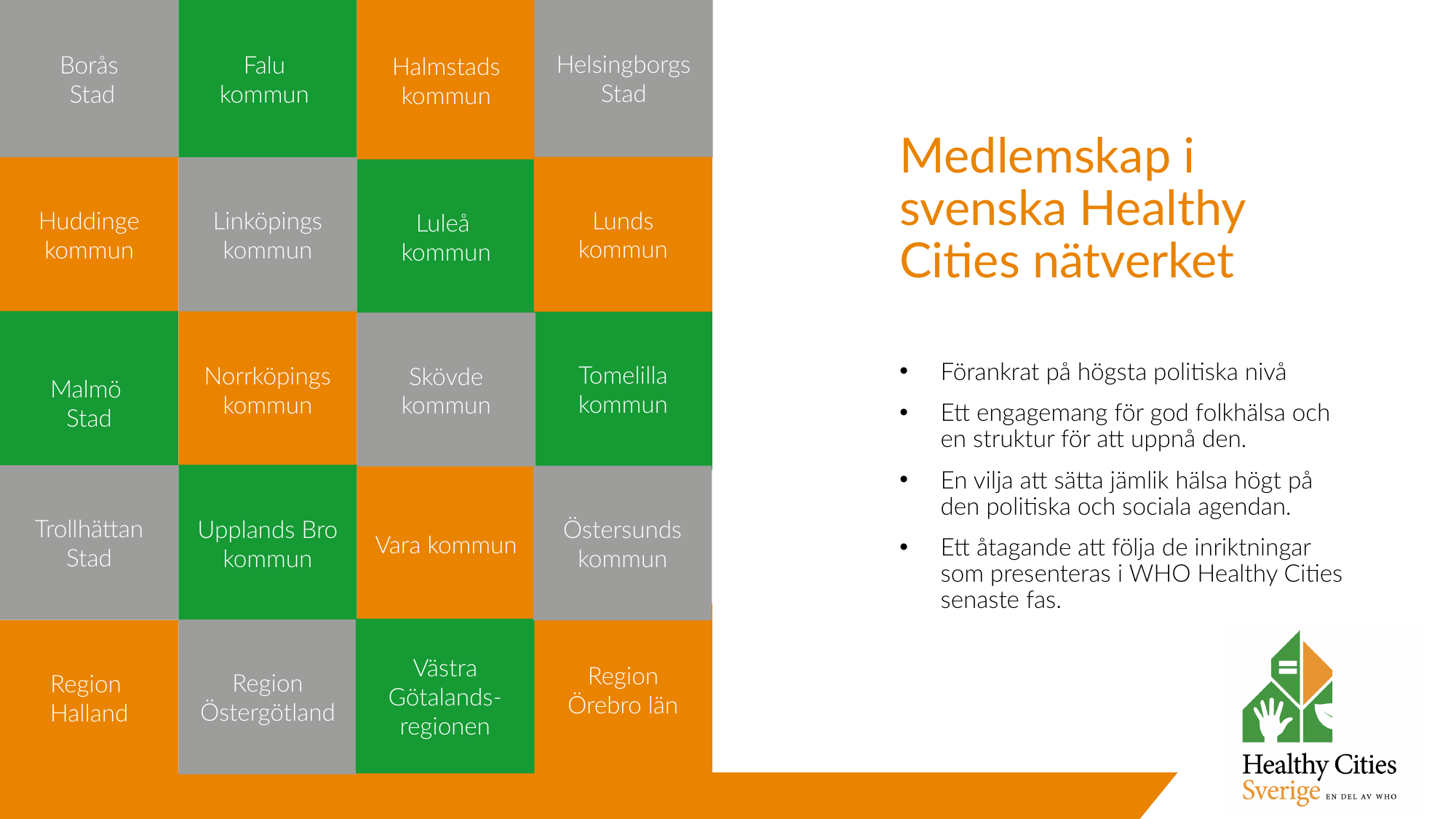

Helsingborgs Stad
Falu
kommun
Halmstads
kommun
Borås
 Stad
# Medlemskap i svenska Healthy Cities nätverket

Lunds kommun

Huddinge kommun
Linköpings
kommun

Luleå
kommun

Tomelilla kommun

Malmö
Stad

Norrköpings kommun

Skövde kommun

Förankrat på högsta politiska nivå
Ett engagemang för god folkhälsa och en struktur för att uppnå den.
En vilja att sätta jämlik hälsa högt på den politiska och sociala agendan.
Ett åtagande att följa de inriktningar som presenteras i WHO Healthy Cities senaste fas.

Upplands Bro kommun

Trollhättan Stad

Östersunds kommun

Vara kommun

Region
Örebro län
Västra Götalands-regionen
Region
Östergötland
Region
Halland